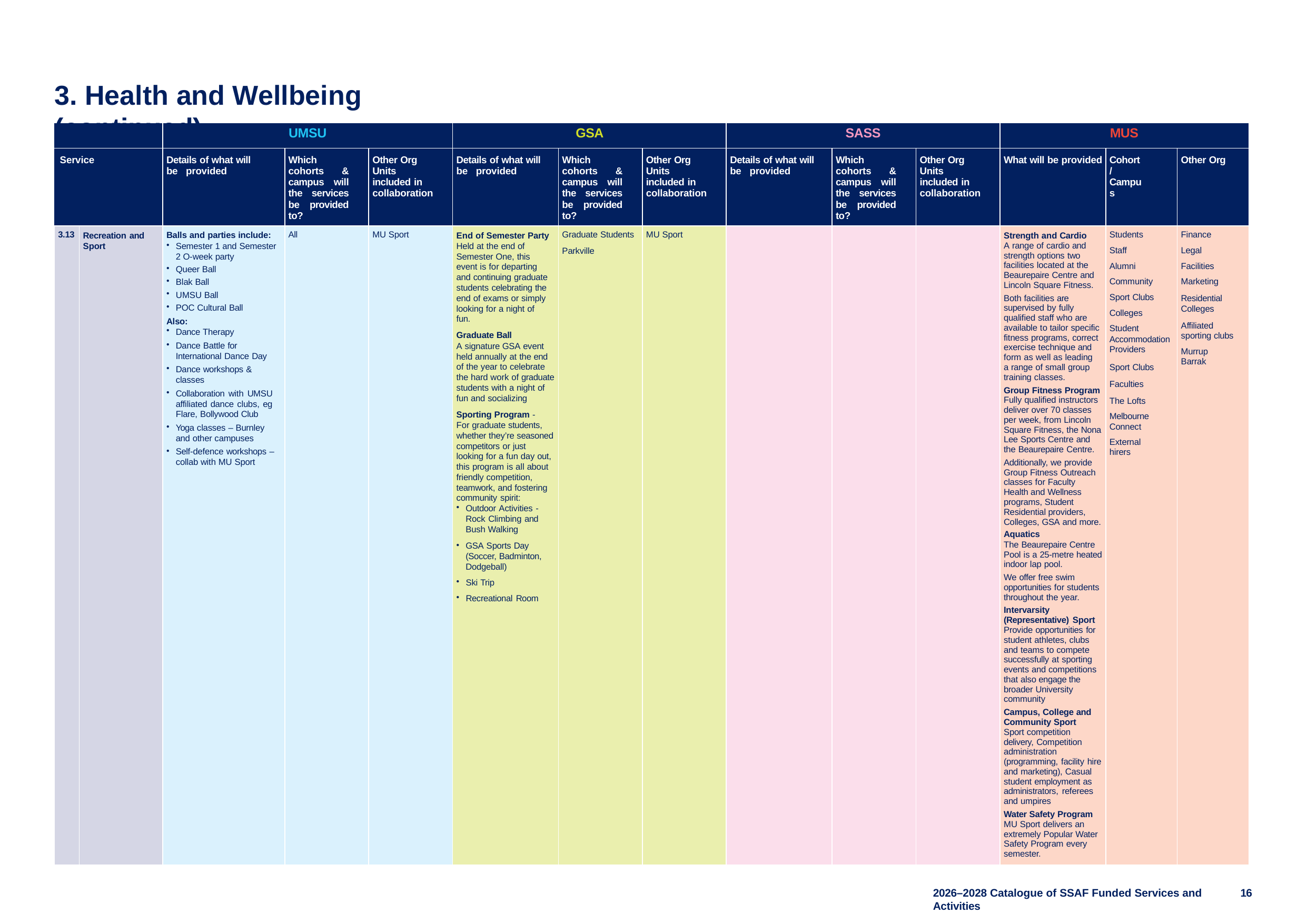

3. Health and Wellbeing (continued)
|  |  | UMSU |  |  | GSA |  |  | SASS |  |  | MUS |  |  |
| --- | --- | --- | --- | --- | --- | --- | --- | --- | --- | --- | --- | --- | --- |
| Service |  | Details of what will be provided | Which cohorts & campus will the services be provided to? | Other Org Units included in collaboration | Details of what will be provided | Which cohorts & campus will the services be provided to? | Other Org Units included in collaboration | Details of what will be provided | Which cohorts & campus will the services be provided to? | Other Org Units included in collaboration | What will be provided | Cohort / Campus | Other Org |
| 3.13 | Recreation and Sport | Balls and parties include: Semester 1 and Semester 2 O-week party Queer Ball Blak Ball UMSU Ball POC Cultural Ball Also: Dance Therapy Dance Battle for International Dance Day Dance workshops & classes Collaboration with UMSU affiliated dance clubs, eg Flare, Bollywood Club Yoga classes – Burnley and other campuses Self-defence workshops – collab with MU Sport | All | MU Sport | End of Semester Party Held at the end of Semester One, this event is for departing and continuing graduate students celebrating the end of exams or simply looking for a night of fun. Graduate Ball A signature GSA event held annually at the end of the year to celebrate the hard work of graduate students with a night of fun and socializing Sporting Program - For graduate students, whether they’re seasoned competitors or just looking for a fun day out, this program is all about friendly competition, teamwork, and fostering community spirit: Outdoor Activities - Rock Climbing and Bush Walking GSA Sports Day (Soccer, Badminton, Dodgeball) Ski Trip Recreational Room | Graduate Students Parkville | MU Sport |  |  |  | Strength and Cardio A range of cardio and strength options two facilities located at the Beaurepaire Centre and Lincoln Square Fitness. Both facilities are supervised by fully qualified staff who are available to tailor specific fitness programs, correct exercise technique and form as well as leading a range of small group training classes. Group Fitness Program Fully qualified instructors deliver over 70 classes per week, from Lincoln Square Fitness, the Nona Lee Sports Centre and the Beaurepaire Centre. Additionally, we provide Group Fitness Outreach classes for Faculty Health and Wellness programs, Student Residential providers, Colleges, GSA and more. Aquatics The Beaurepaire Centre Pool is a 25-metre heated indoor lap pool. We offer free swim opportunities for students throughout the year. Intervarsity (Representative) Sport Provide opportunities for student athletes, clubs and teams to compete successfully at sporting events and competitions that also engage the broader University community Campus, College and Community Sport Sport competition delivery, Competition administration (programming, facility hire and marketing), Casual student employment as administrators, referees and umpires Water Safety Program MU Sport delivers an extremely Popular Water Safety Program every semester. | Students Staff Alumni Community Sport Clubs Colleges Student Accommodation Providers Sport Clubs Faculties The Lofts Melbourne Connect External hirers | Finance Legal Facilities Marketing Residential Colleges Affiliated sporting clubs Murrup Barrak |
2026–2028 Catalogue of SSAF Funded Services and Activities
16